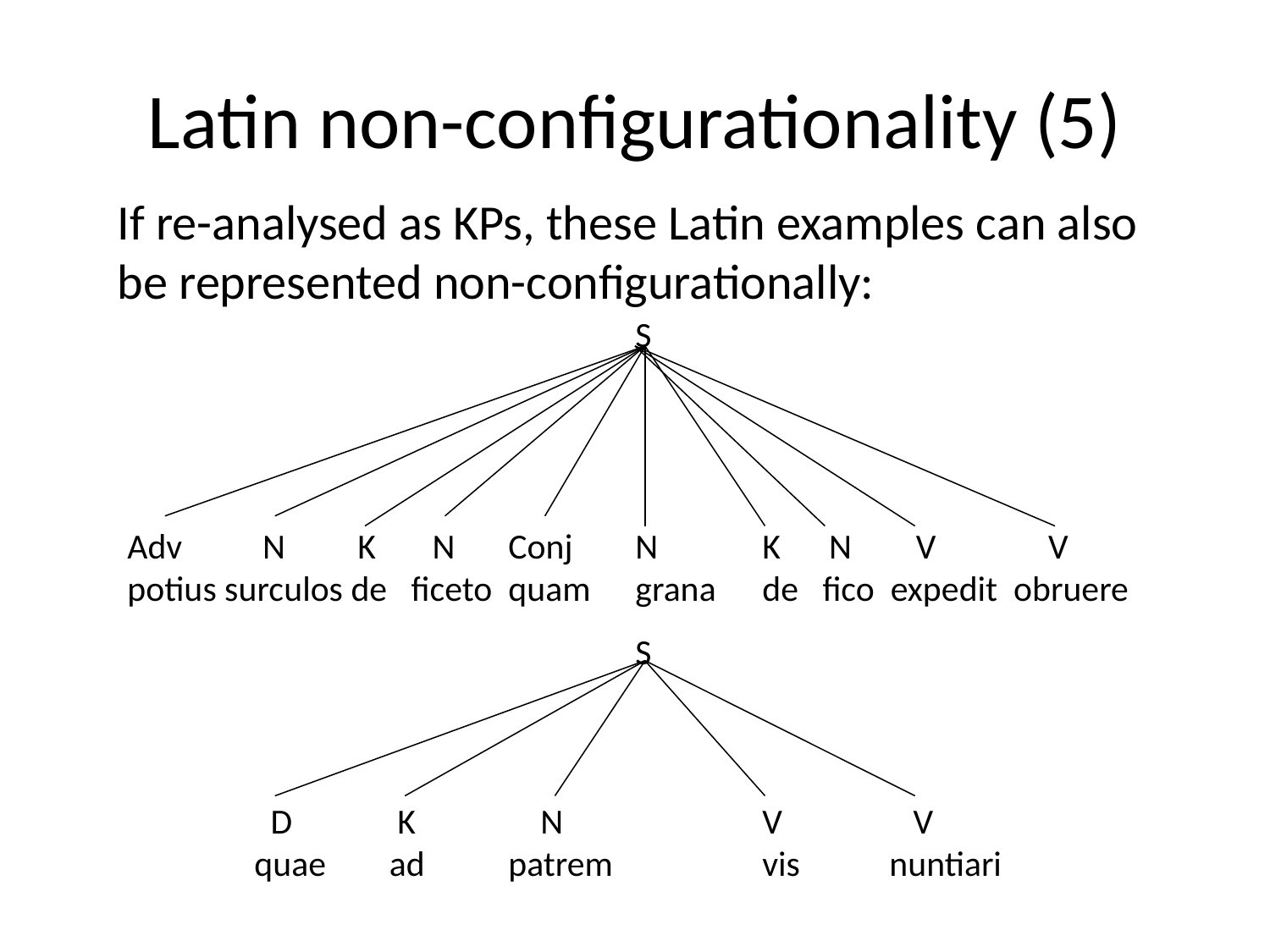

# Latin non-configurationality (5)
If re-analysed as KPs, these Latin examples can also be represented non-configurationally:
				S

Adv          N         K       N	Conj	N	K      N        V              V
potius surculos de   ficeto	quam	grana	de   fico  expedit  obruere

 				S

 	  D	  K	    N		V	   V
	quae	 ad 	patrem 		vis 	nuntiari